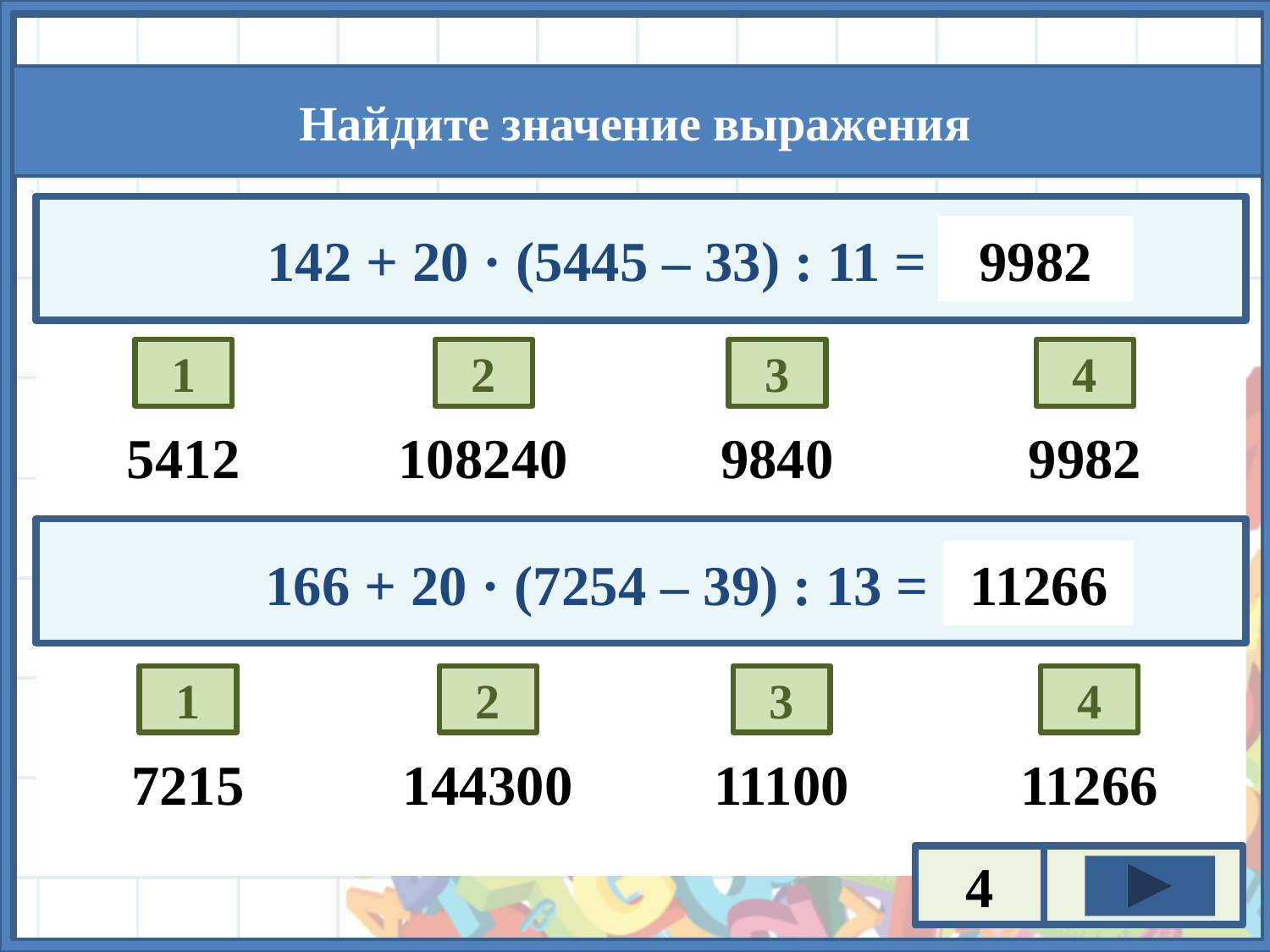

142 + 20 · (5445 – 33) : 11 = …
9982
3
4
1
2
9840
9982
5412
108240
166 + 20 · (7254 – 39) : 13 = …
11266
3
4
1
2
11100
11266
7215
144300
4